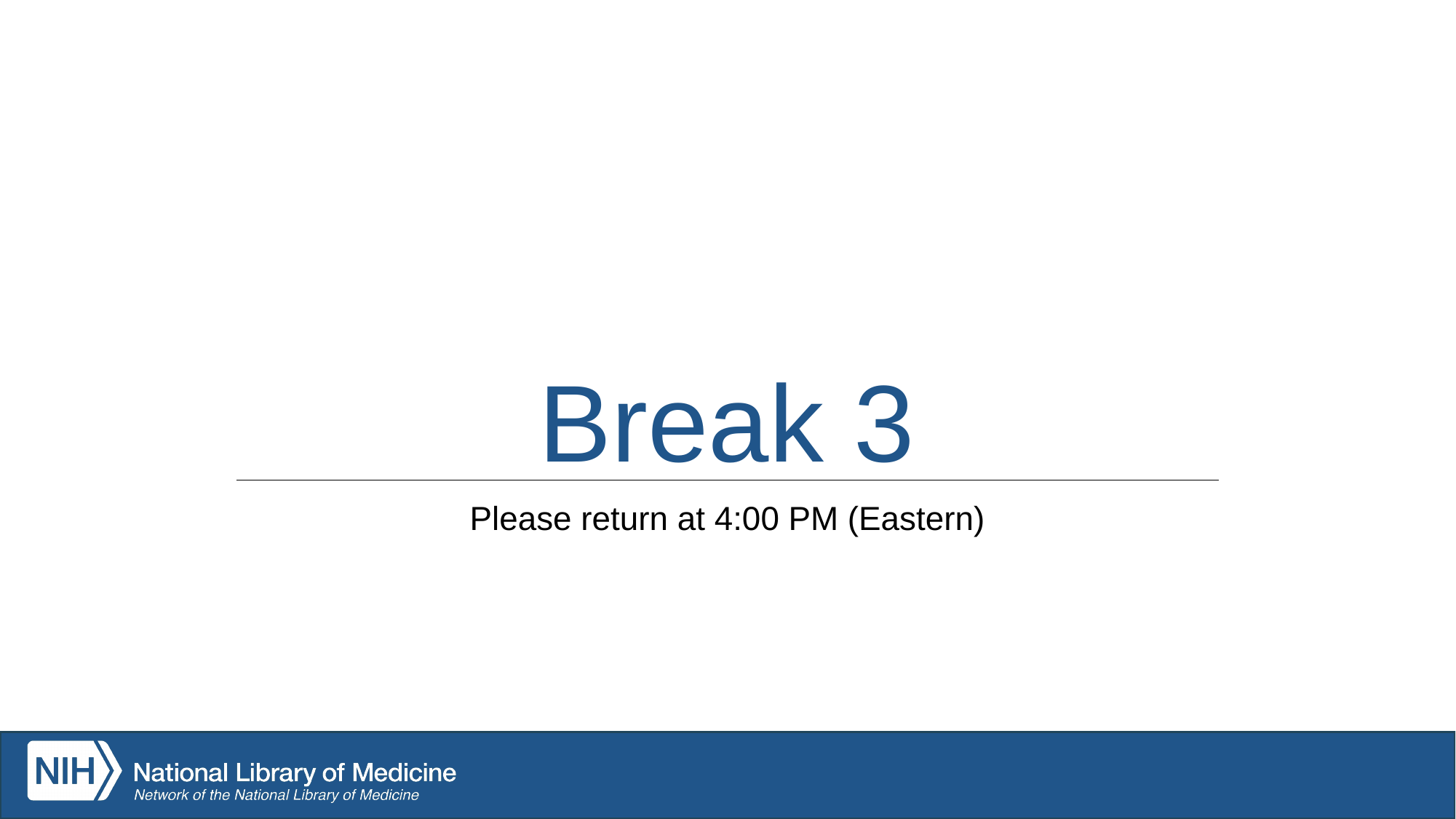

# Break 3
Please return at 4:00 PM (Eastern)